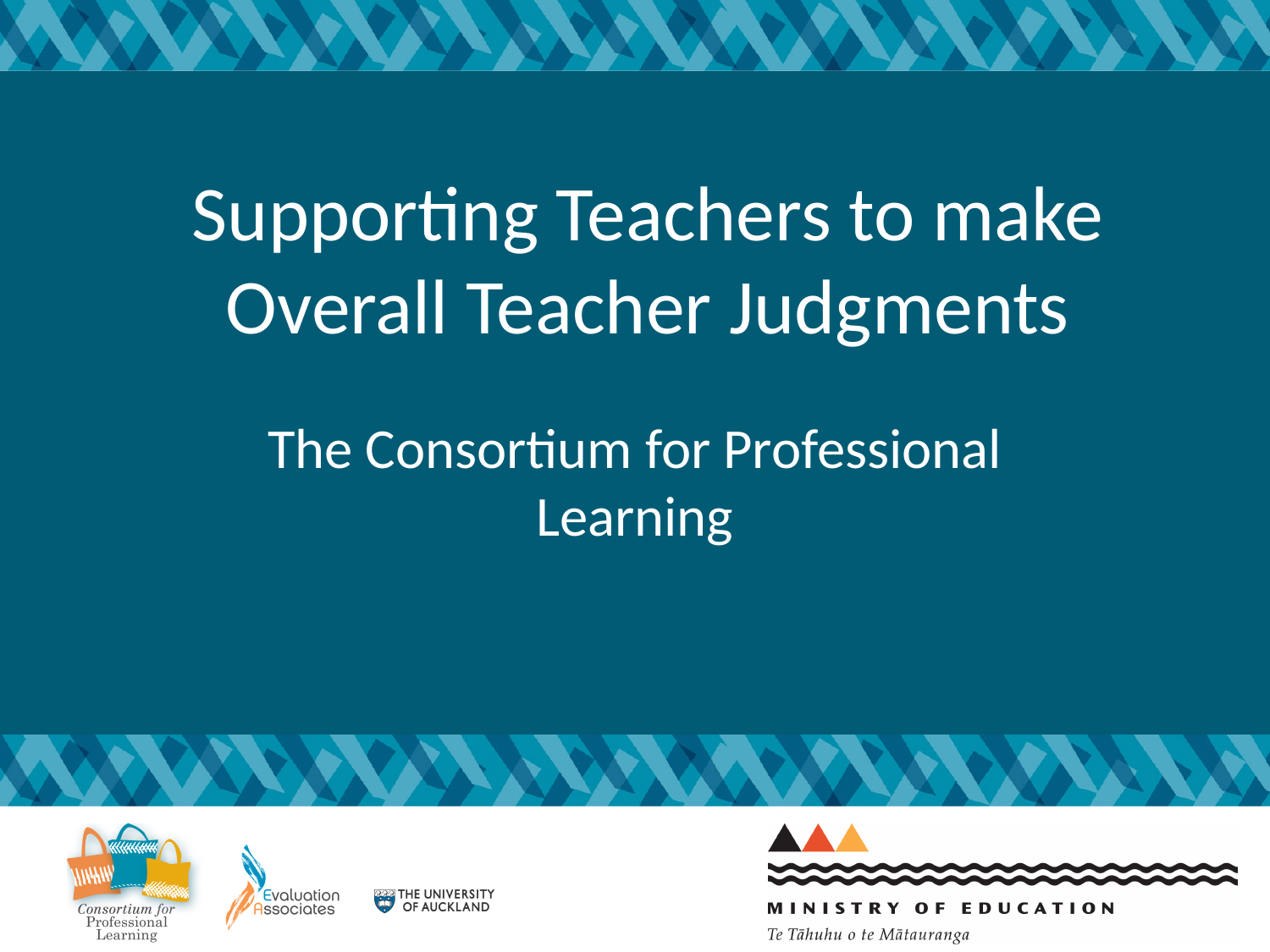

# Supporting Teachers to make Overall Teacher Judgments
The Consortium for Professional Learning